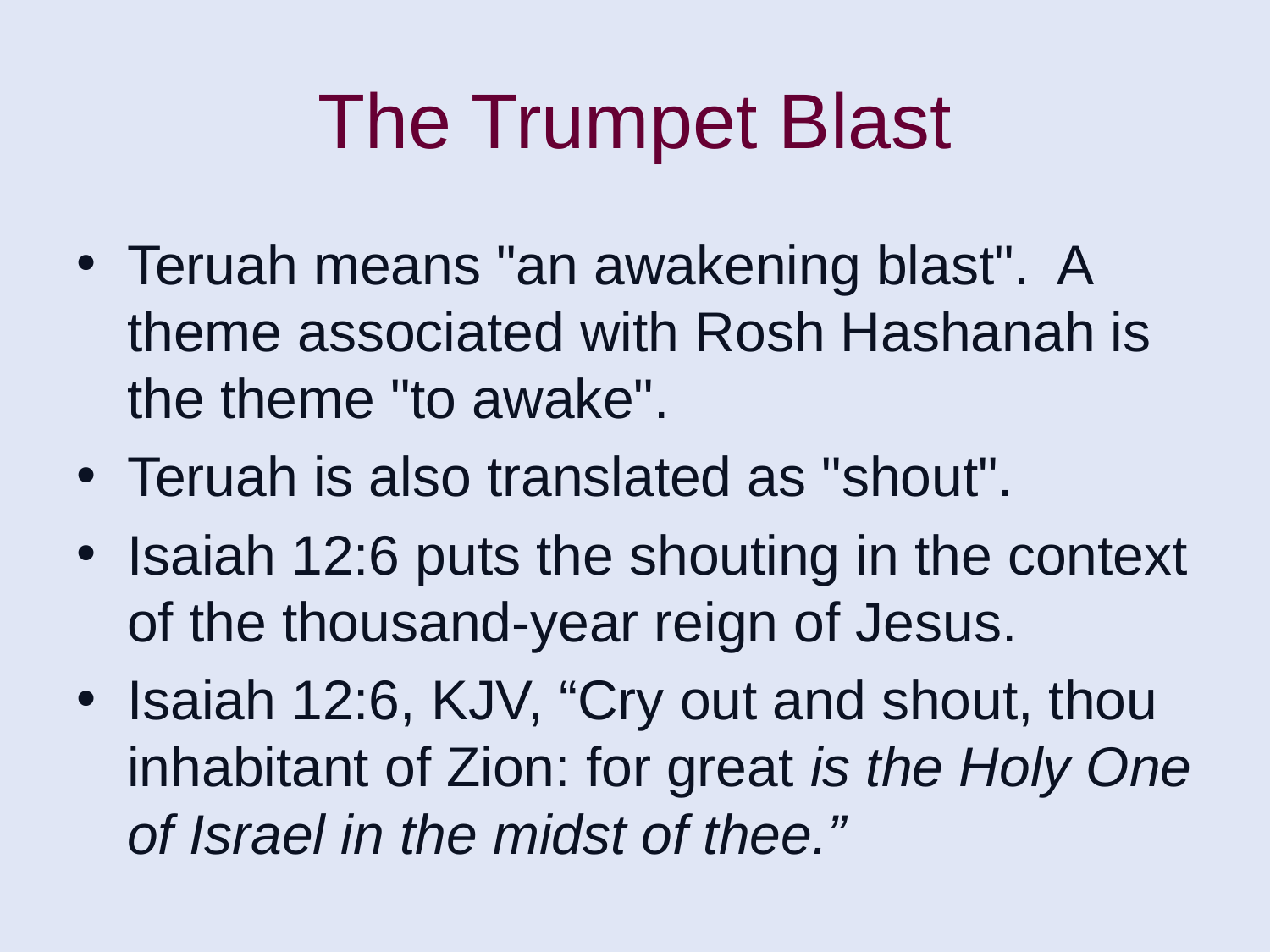

# The Trumpet Blast
Teruah means "an awakening blast".  A theme associated with Rosh Hashanah is the theme "to awake".
Teruah is also translated as "shout".
Isaiah 12:6 puts the shouting in the context of the thousand-year reign of Jesus.
Isaiah 12:6, KJV, “Cry out and shout, thou inhabitant of Zion: for great is the Holy One of Israel in the midst of thee.”